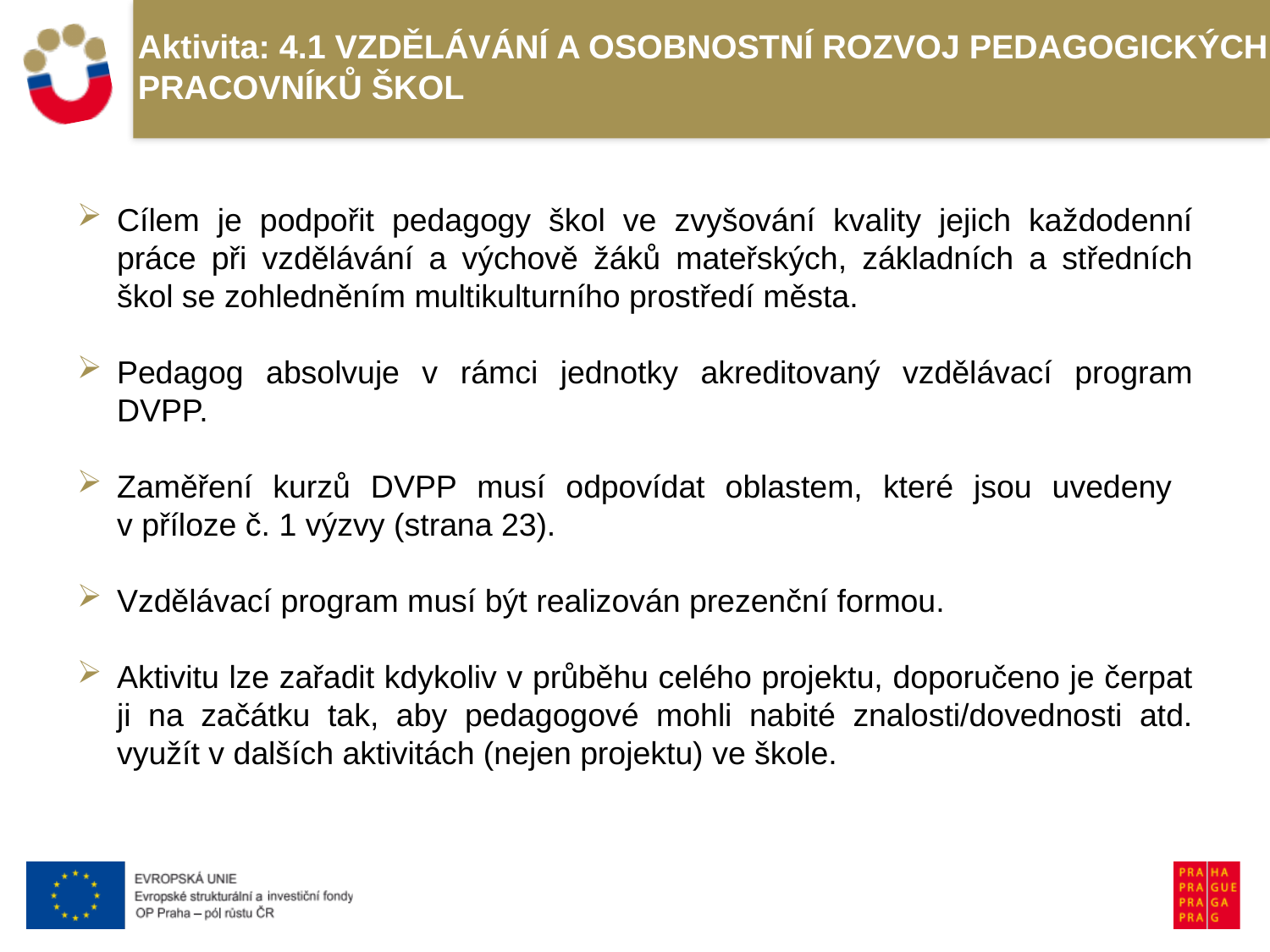

# Aktivita: 4.1 VZDĚLÁVÁNÍ A OSOBNOSTNÍ ROZVOJ PEDAGOGICKÝCH PRACOVNÍKŮ ŠKOL

Cílem je podpořit pedagogy škol ve zvyšování kvality jejich každodenní práce při vzdělávání a výchově žáků mateřských, základních a středních škol se zohledněním multikulturního prostředí města.

Pedagog absolvuje v rámci jednotky akreditovaný vzdělávací program DVPP.

Zaměření kurzů DVPP musí odpovídat oblastem, které jsou uvedeny
v příloze č. 1 výzvy (strana 23).

Vzdělávací program musí být realizován prezenční formou.

Aktivitu lze zařadit kdykoliv v průběhu celého projektu, doporučeno je čerpat ji na začátku tak, aby pedagogové mohli nabité znalosti/dovednosti atd. využít v dalších aktivitách (nejen projektu) ve škole.